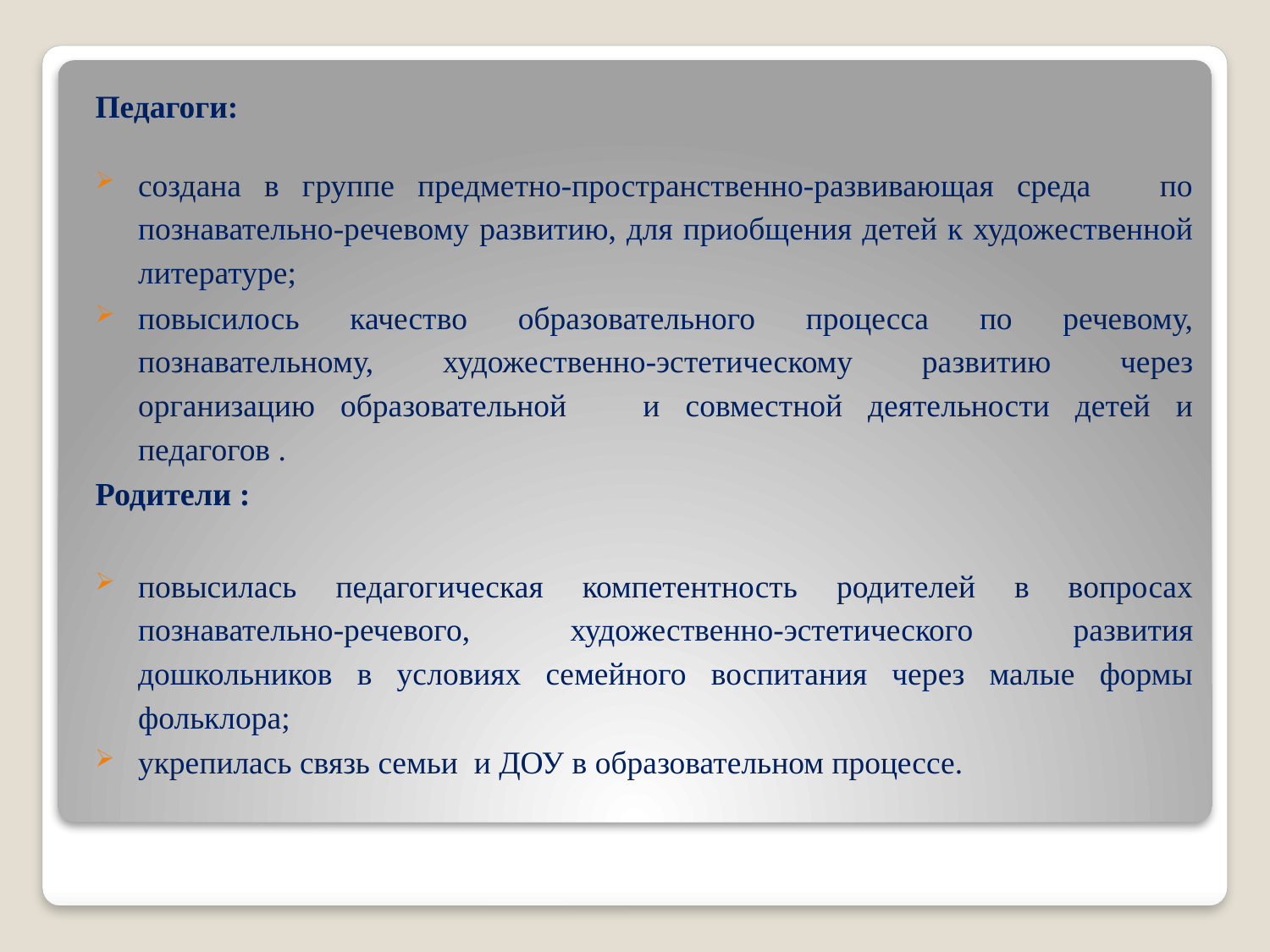

Педагоги:

создана в группе предметно-пространственно-развивающая среда   по познавательно-речевому развитию, для приобщения детей к художественной литературе;
повысилось качество образовательного процесса по речевому, познавательному, художественно-эстетическому развитию через организацию образовательной   и совместной деятельности детей и педагогов .
Родители :

повысилась педагогическая компетентность родителей в вопросах познавательно-речевого, художественно-эстетического развития дошкольников в условиях семейного воспитания через малые формы фольклора;
укрепилась связь семьи  и ДОУ в образовательном процессе.